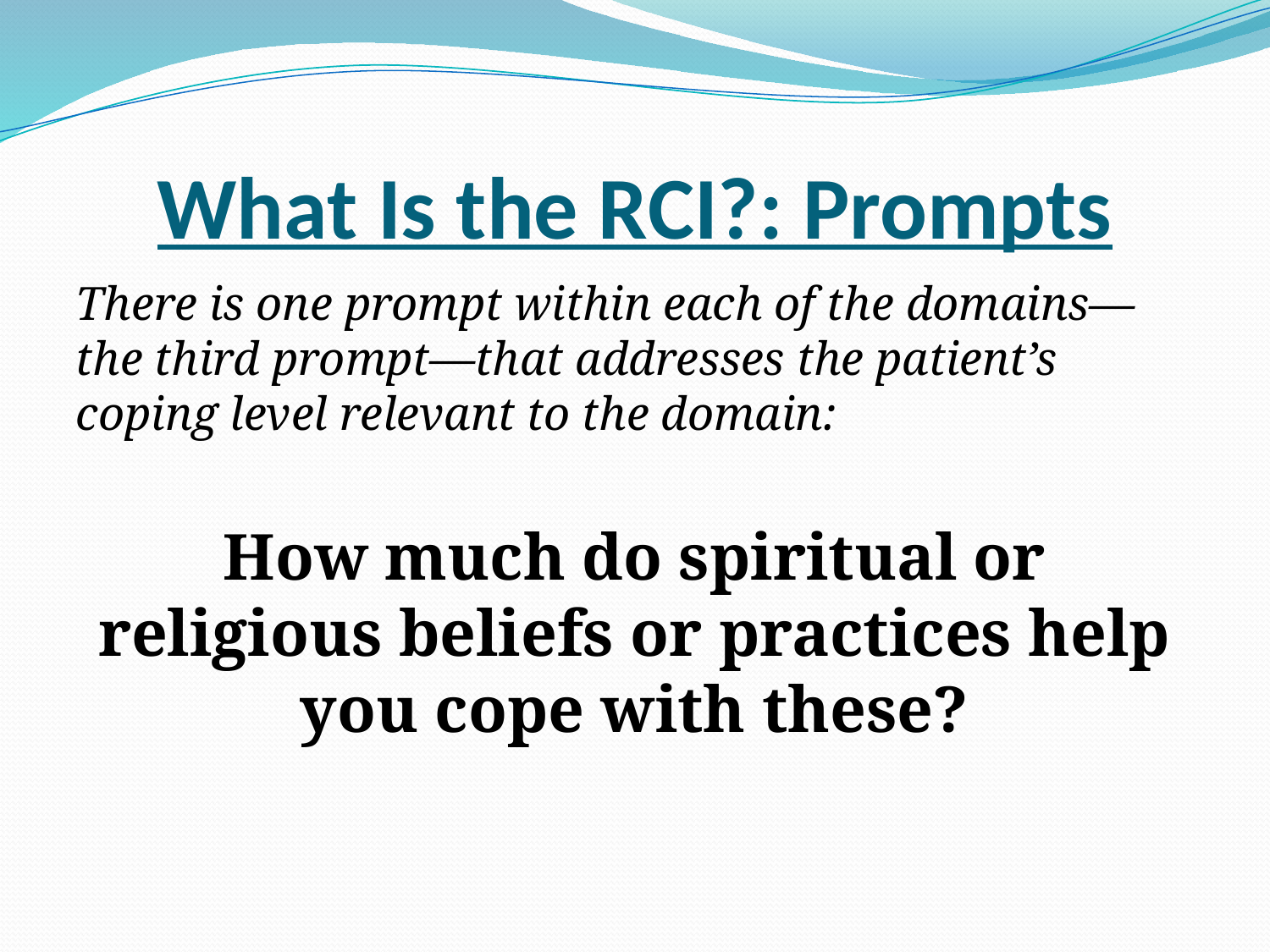

# What Is the RCI?: Prompts
There is one prompt within each of the domains—the third prompt—that addresses the patient’s coping level relevant to the domain:

How much do spiritual or religious beliefs or practices help you cope with these?